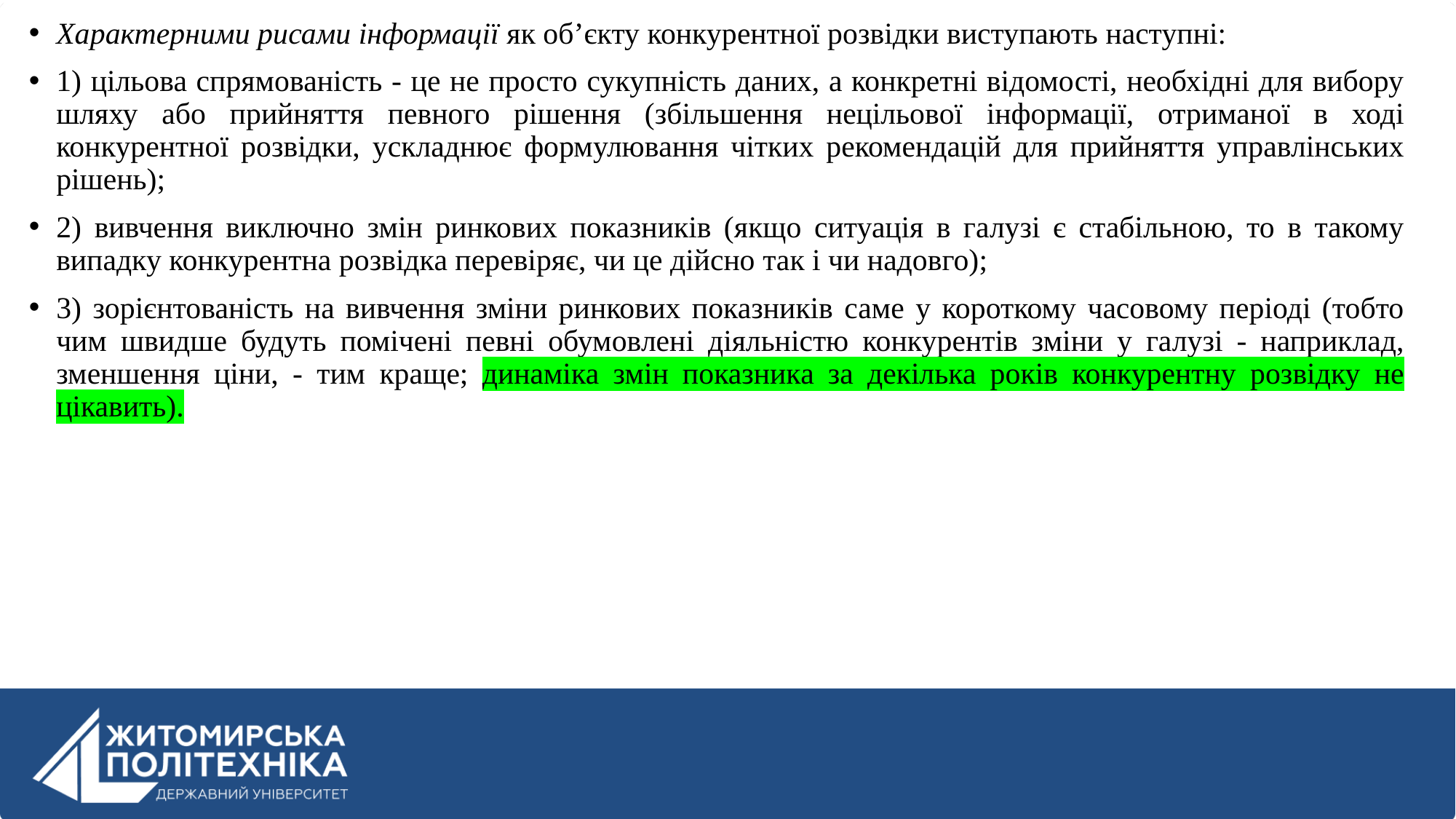

Характерними рисами інформації як об’єкту конкурентної розвідки виступають наступні:
1) цільова спрямованість - це не просто сукупність даних, а конкретні відомості, необхідні для вибору шляху або прийняття певного рішення (збільшення нецільової інформації, отриманої в ході конкурентної розвідки, ускладнює формулювання чітких рекомендацій для прийняття управлінських рішень);
2) вивчення виключно змін ринкових показників (якщо ситуація в галузі є стабільною, то в такому випадку конкурентна розвідка перевіряє, чи це дійсно так і чи надовго);
3) зорієнтованість на вивчення зміни ринкових показників саме у короткому часовому періоді (тобто чим швидше будуть помічені певні обумовлені діяльністю конкурентів зміни у галузі - наприклад, зменшення ціни, - тим краще; динаміка змін показника за декілька років конкурентну розвідку не цікавить).